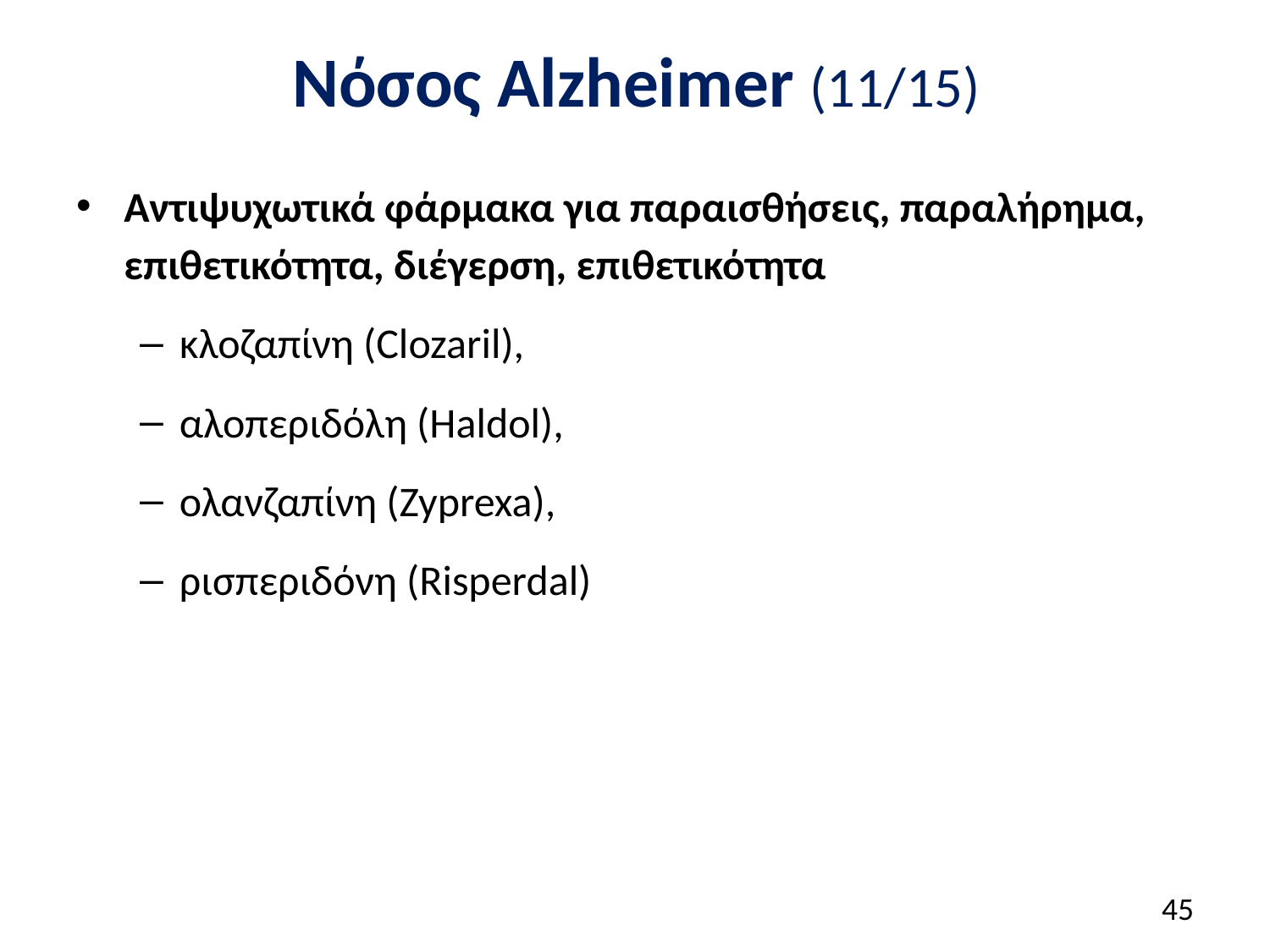

# Νόσος Alzheimer (11/15)
Αντιψυχωτικά φάρμακα για παραισθήσεις, παραλήρημα, επιθετικότητα, διέγερση, επιθετικότητα
κλοζαπίνη (Clozaril),
αλοπεριδόλη (Haldol),
ολανζαπίνη (Zyprexa),
ρισπεριδόνη (Risperdal)

45